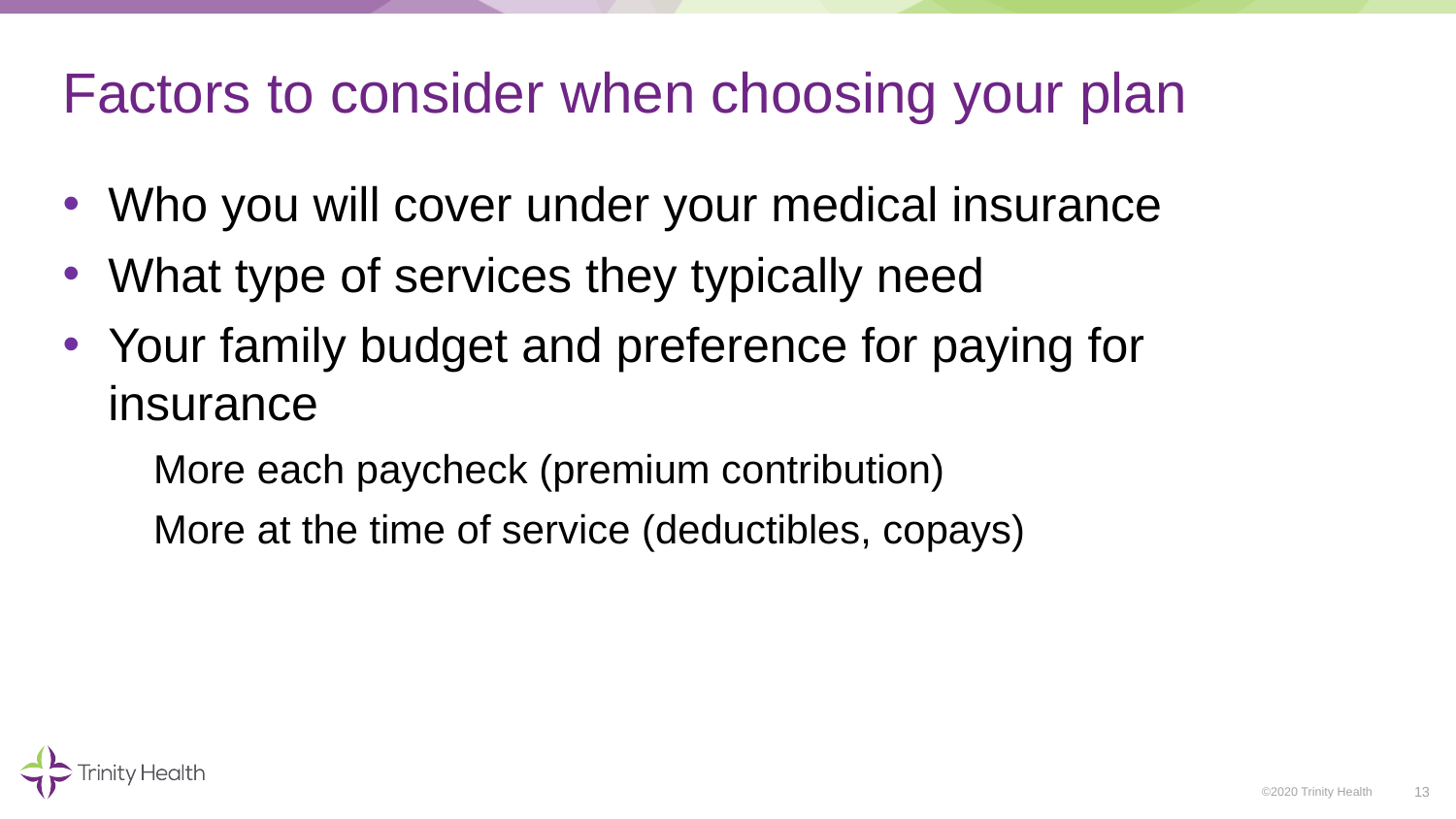

# Factors to consider when choosing your plan
Who you will cover under your medical insurance
What type of services they typically need
Your family budget and preference for paying for insurance
More each paycheck (premium contribution)
More at the time of service (deductibles, copays)
13
©2020 Trinity Health